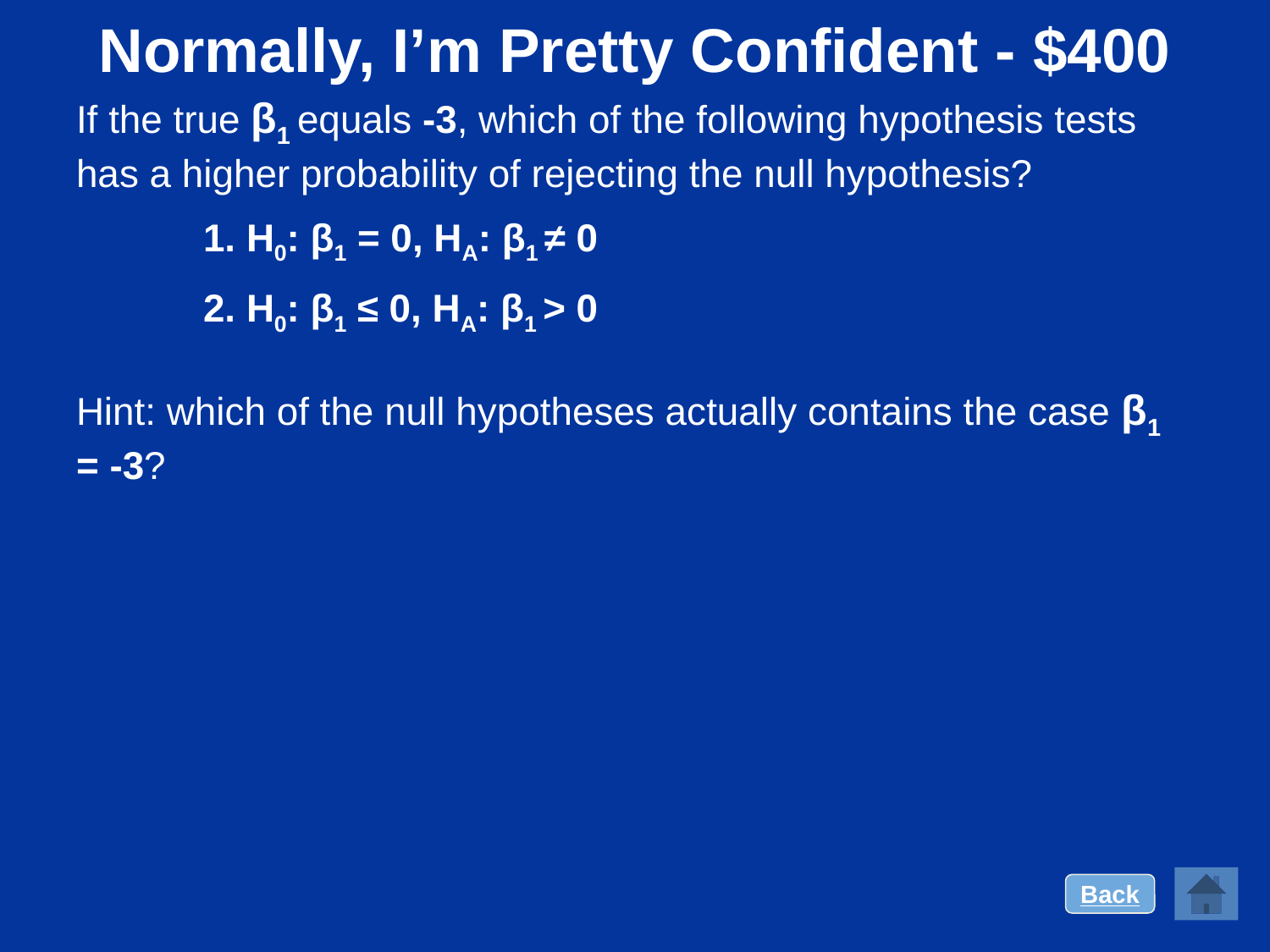

# Normally, I’m Pretty Confident - $400
If the true β1 equals -3, which of the following hypothesis tests has a higher probability of rejecting the null hypothesis?
1. H0: β1 = 0, HA: β1 ≠ 0
2. H0: β1 ≤ 0, HA: β1 > 0

Hint: which of the null hypotheses actually contains the case β1  = -3?

Back